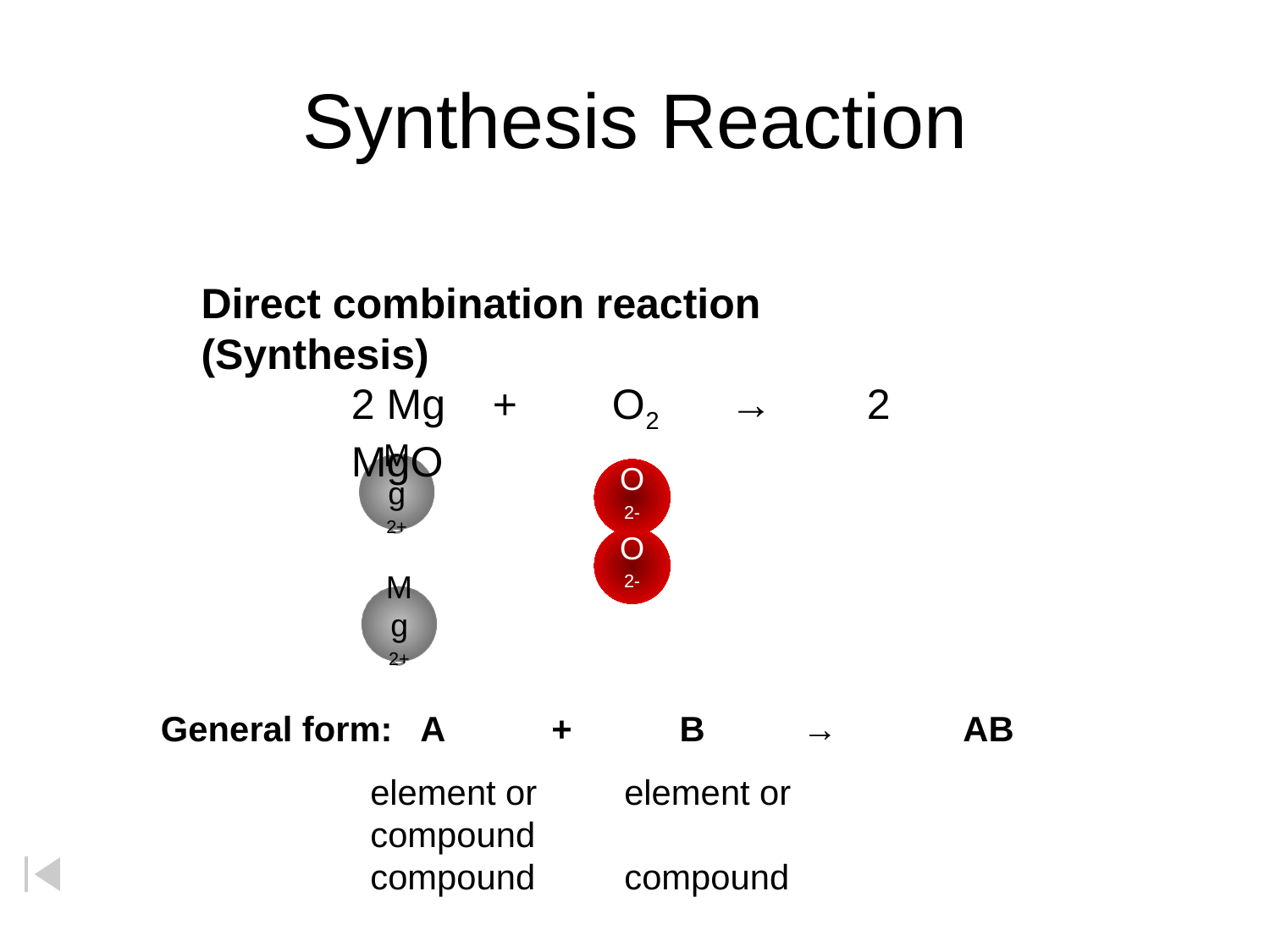

# Synthesis Reaction
Direct combination reaction (Synthesis)
2 Mg    +        O2      →        2 MgO
Mg
Mg2+
O2-
O
O2-
O
Mg
Mg2+
General form:   A           +           B          →             AB
element or	element or	   compound
compound	compound